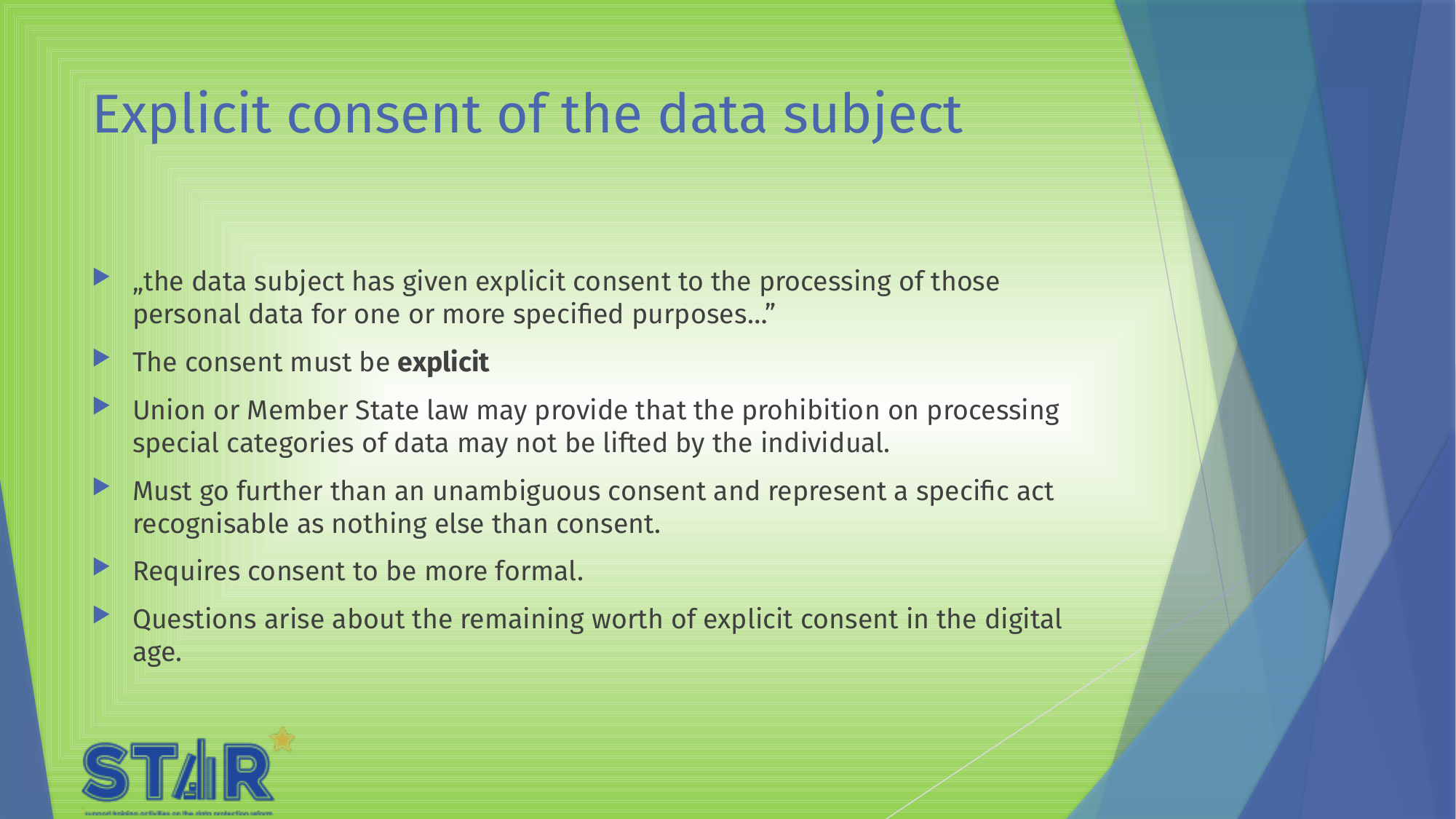

# Explicit consent of the data subject
„the data subject has given explicit consent to the processing of those personal data for one or more specified purposes…”
The consent must be explicit
Union or Member State law may provide that the prohibition on processing special categories of data may not be lifted by the individual.
Must go further than an unambiguous consent and represent a specific act recognisable as nothing else than consent.
Requires consent to be more formal.
Questions arise about the remaining worth of explicit consent in the digital age.